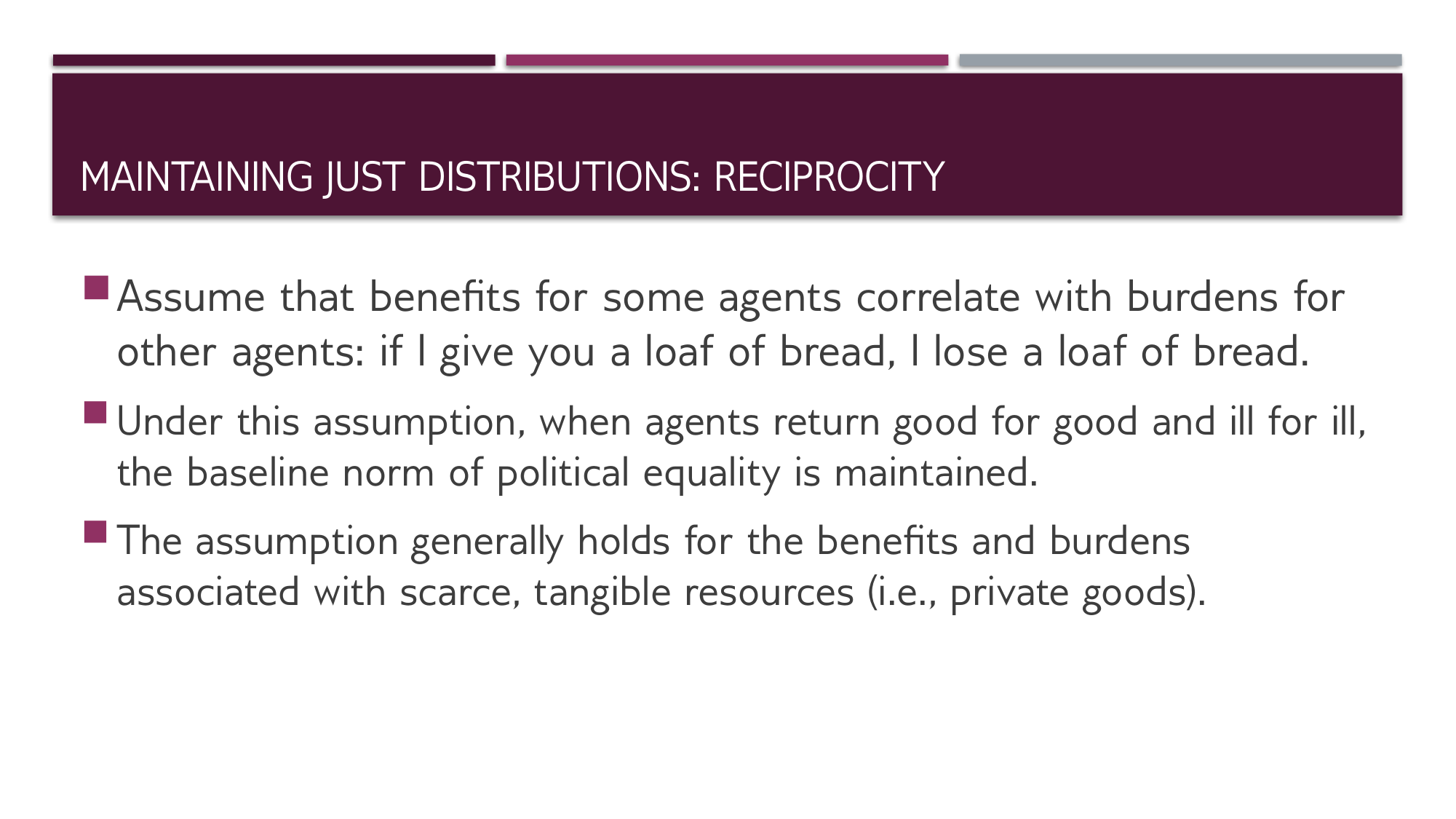

# Maintaining just distributions: Reciprocity
Assume that benefits for some agents correlate with burdens for other agents: if I give you a loaf of bread, I lose a loaf of bread.
Under this assumption, when agents return good for good and ill for ill, the baseline norm of political equality is maintained.
The assumption generally holds for the benefits and burdens associated with scarce, tangible resources (i.e., private goods).